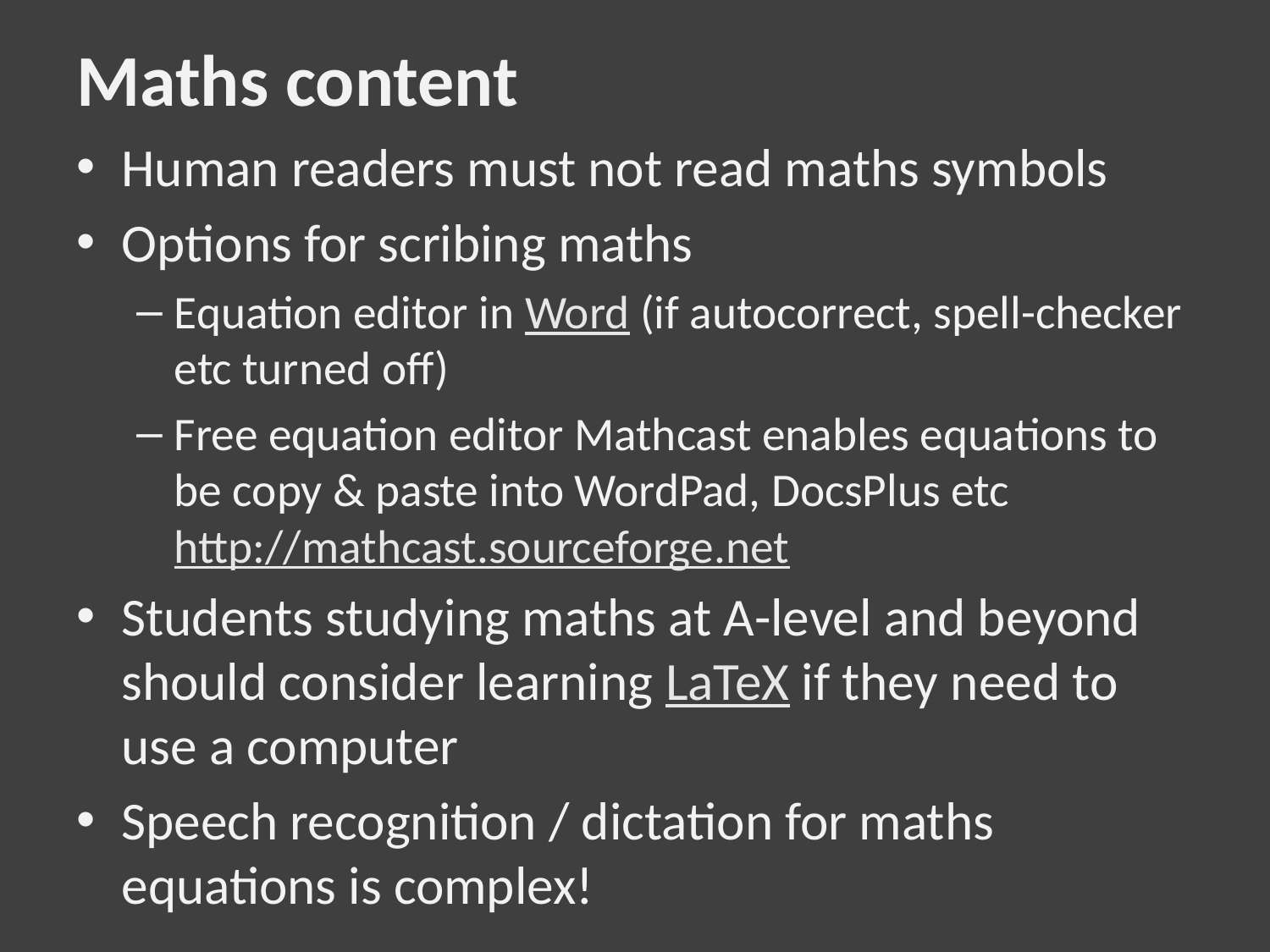

# Maths content
Human readers must not read maths symbols
Options for scribing maths
Equation editor in Word (if autocorrect, spell-checker etc turned off)
Free equation editor Mathcast enables equations to be copy & paste into WordPad, DocsPlus etc http://mathcast.sourceforge.net
Students studying maths at A-level and beyond should consider learning LaTeX if they need to use a computer
Speech recognition / dictation for maths equations is complex!